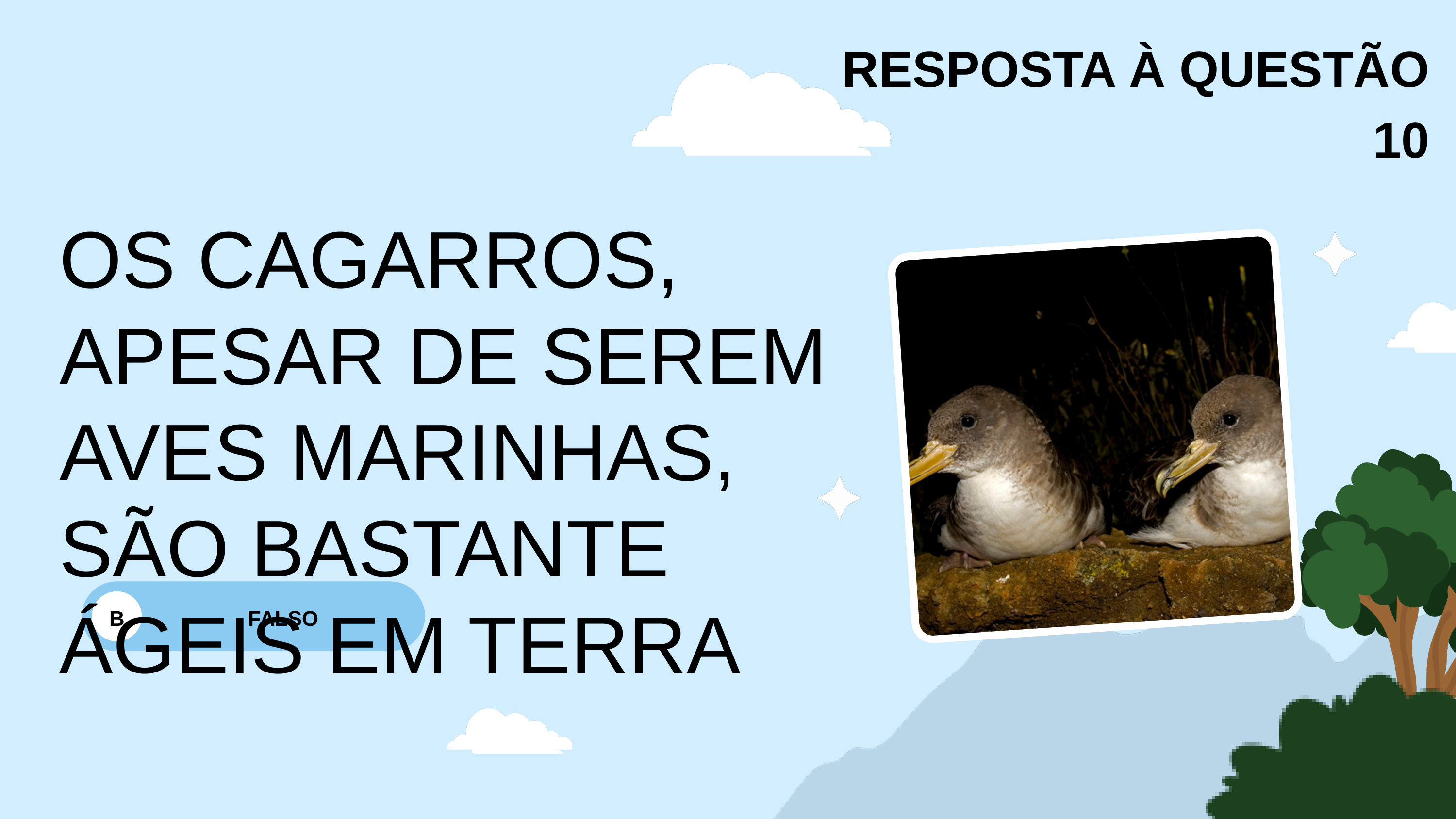

RESPOSTA À QUESTÃO 10

OS CAGARROS, APESAR DE SEREM AVES MARINHAS, SÃO BASTANTE ÁGEIS EM TERRA

B
FALSO